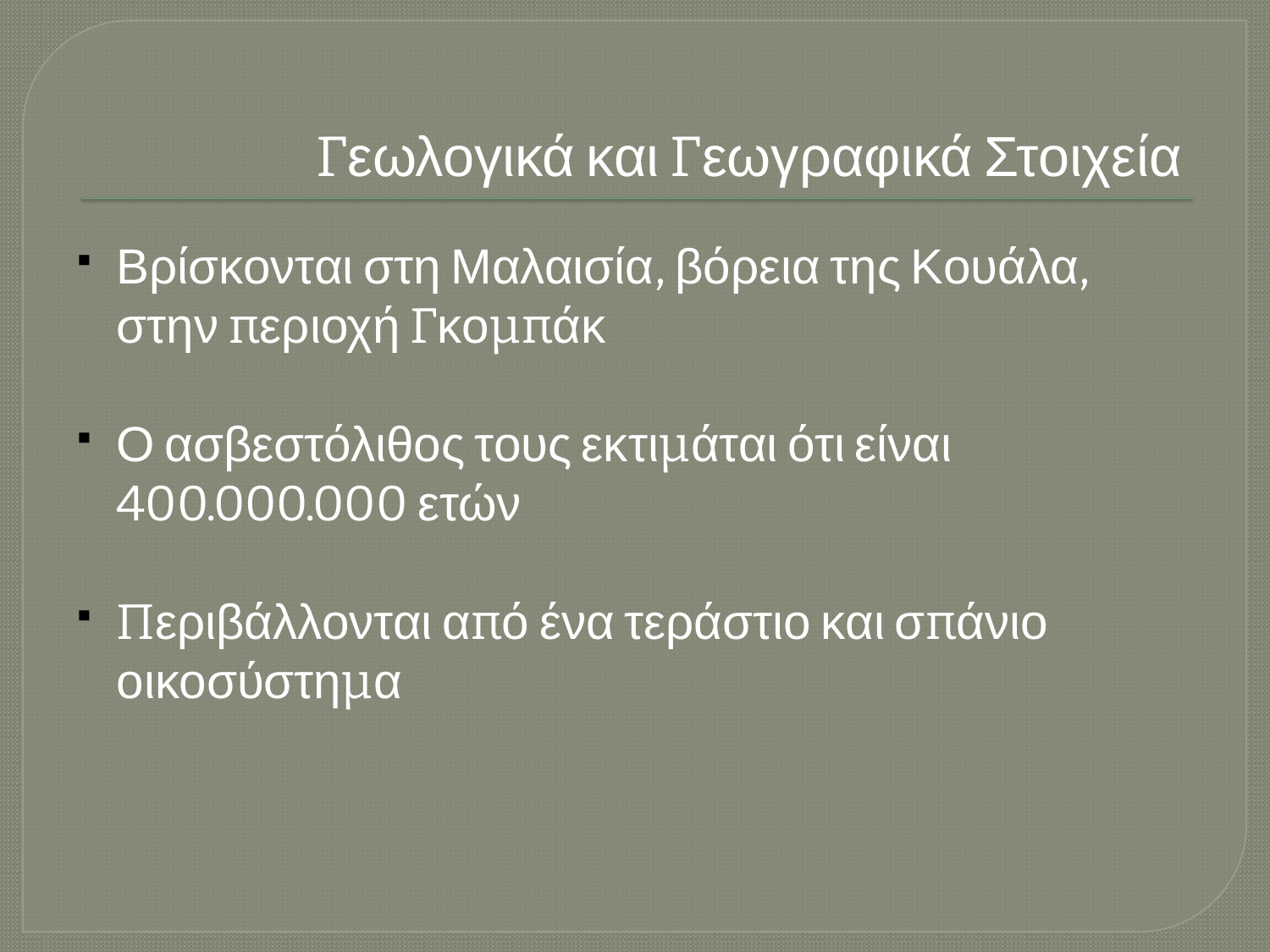

Βρίσκονται στη Μαλαισία, βόρεια της Κουάλα, στην περιοχή Γκομπάκ

Ο ασβεστόλιθος τους εκτιμάται ότι είναι 400.000.000 ετών

Περιβάλλονται από ένα τεράστιο και σπάνιο οικοσύστημα
Γεωλογικά και Γεωγραφικά Στοιχεία